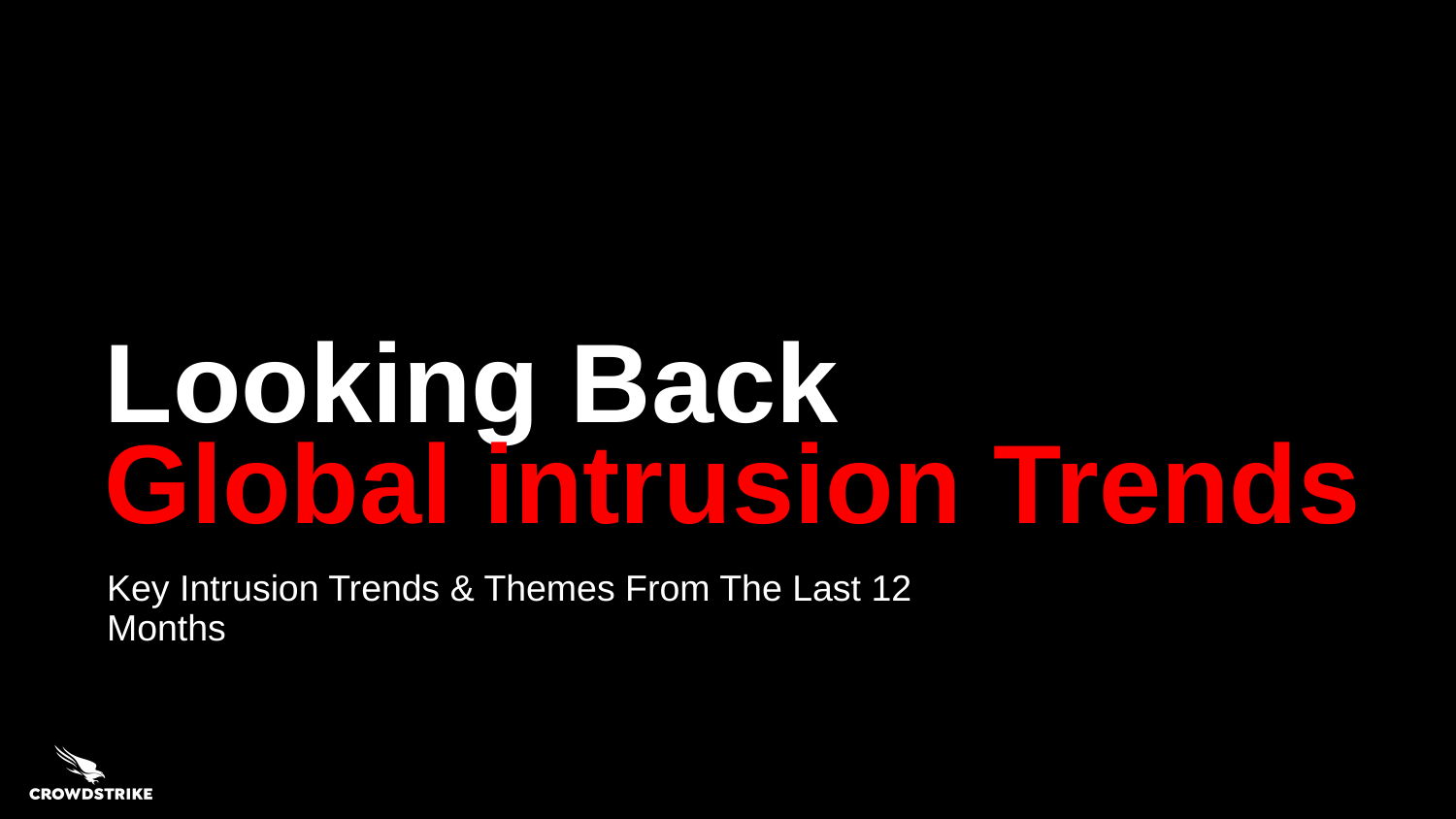

# Looking Back Global intrusion Trends
Key Intrusion Trends & Themes From The Last 12 Months